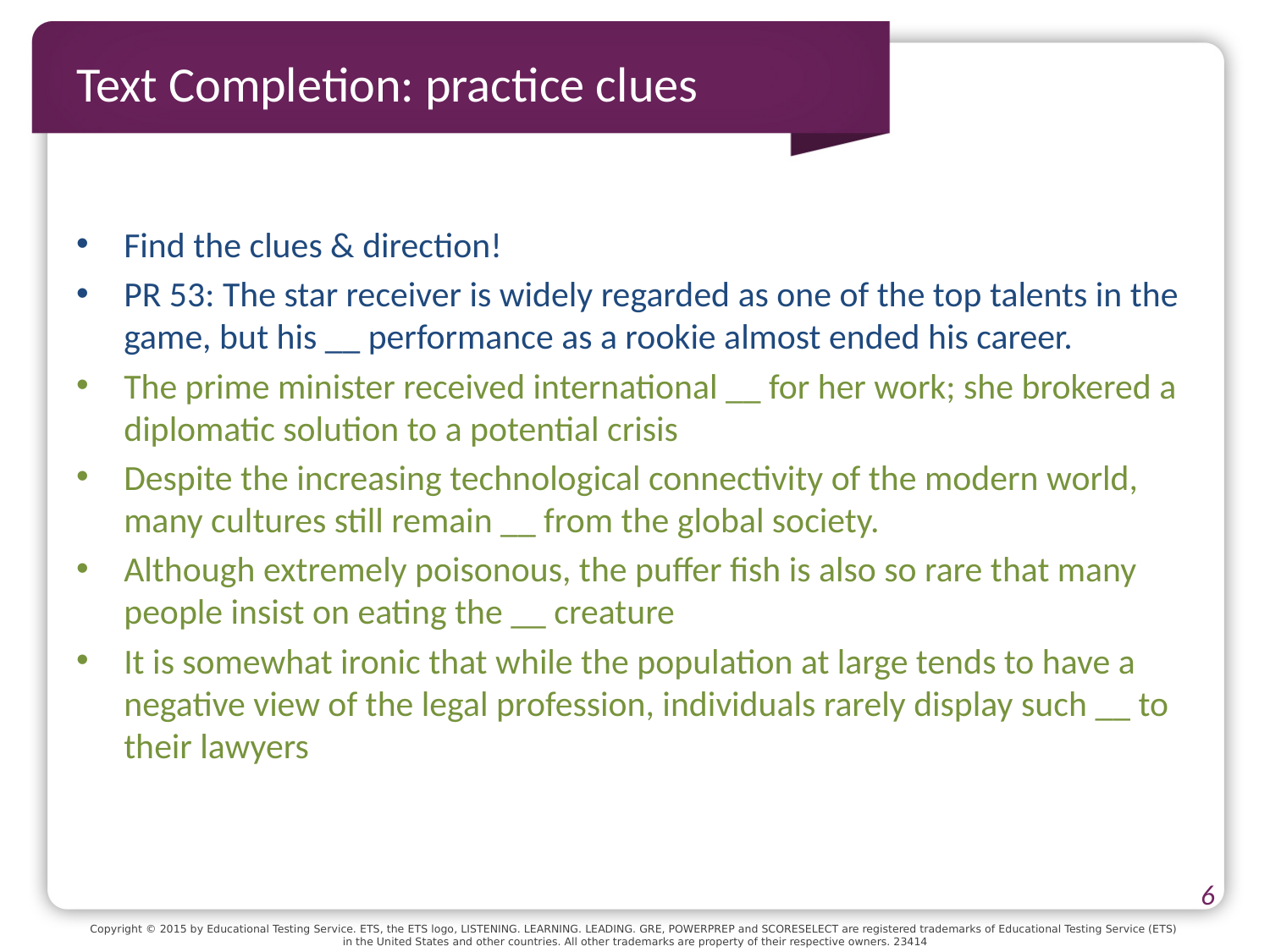

# Text Completion: practice clues
Find the clues & direction!
PR 53: The star receiver is widely regarded as one of the top talents in the game, but his __ performance as a rookie almost ended his career.
The prime minister received international __ for her work; she brokered a diplomatic solution to a potential crisis
Despite the increasing technological connectivity of the modern world, many cultures still remain __ from the global society.
Although extremely poisonous, the puffer fish is also so rare that many people insist on eating the __ creature
It is somewhat ironic that while the population at large tends to have a negative view of the legal profession, individuals rarely display such __ to their lawyers

6